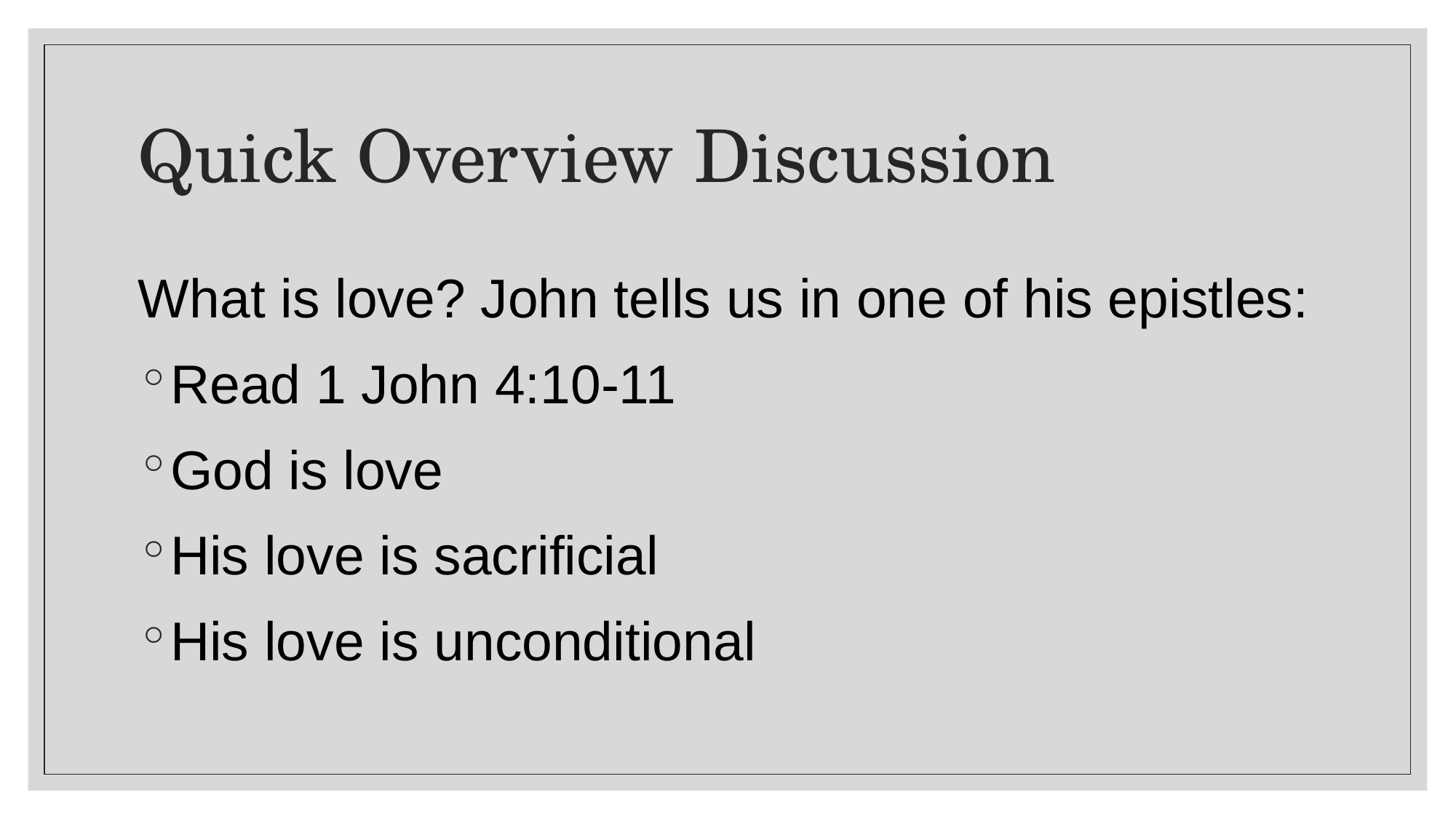

# Quick Overview Discussion
What is love? John tells us in one of his epistles:
Read 1 John 4:10-11
God is love
His love is sacrificial
His love is unconditional